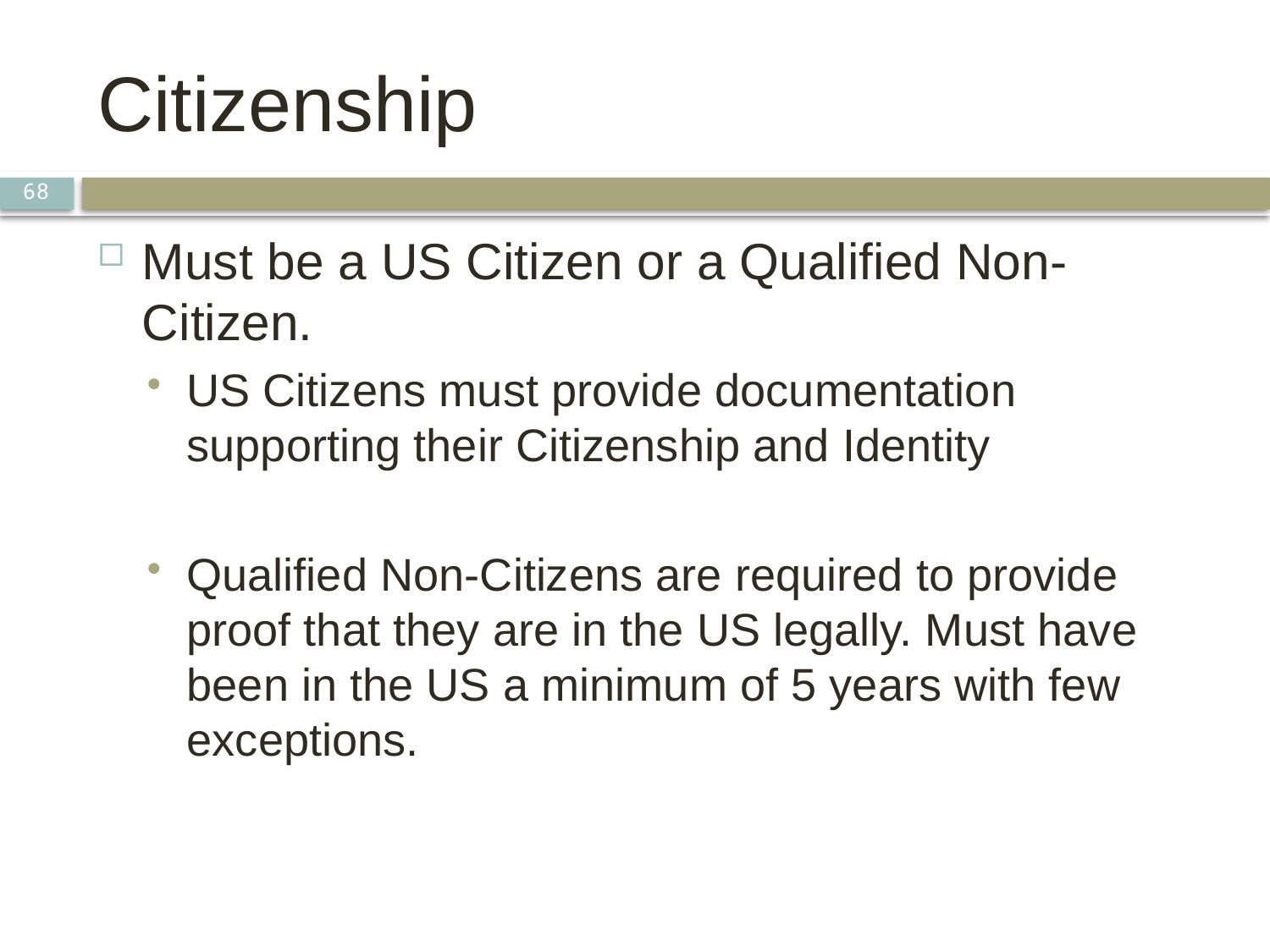

# Citizenship
68
Must be a US Citizen or a Qualified Non-Citizen.
US Citizens must provide documentation supporting their Citizenship and Identity

Qualified Non-Citizens are required to provide proof that they are in the US legally. Must have been in the US a minimum of 5 years with few exceptions.